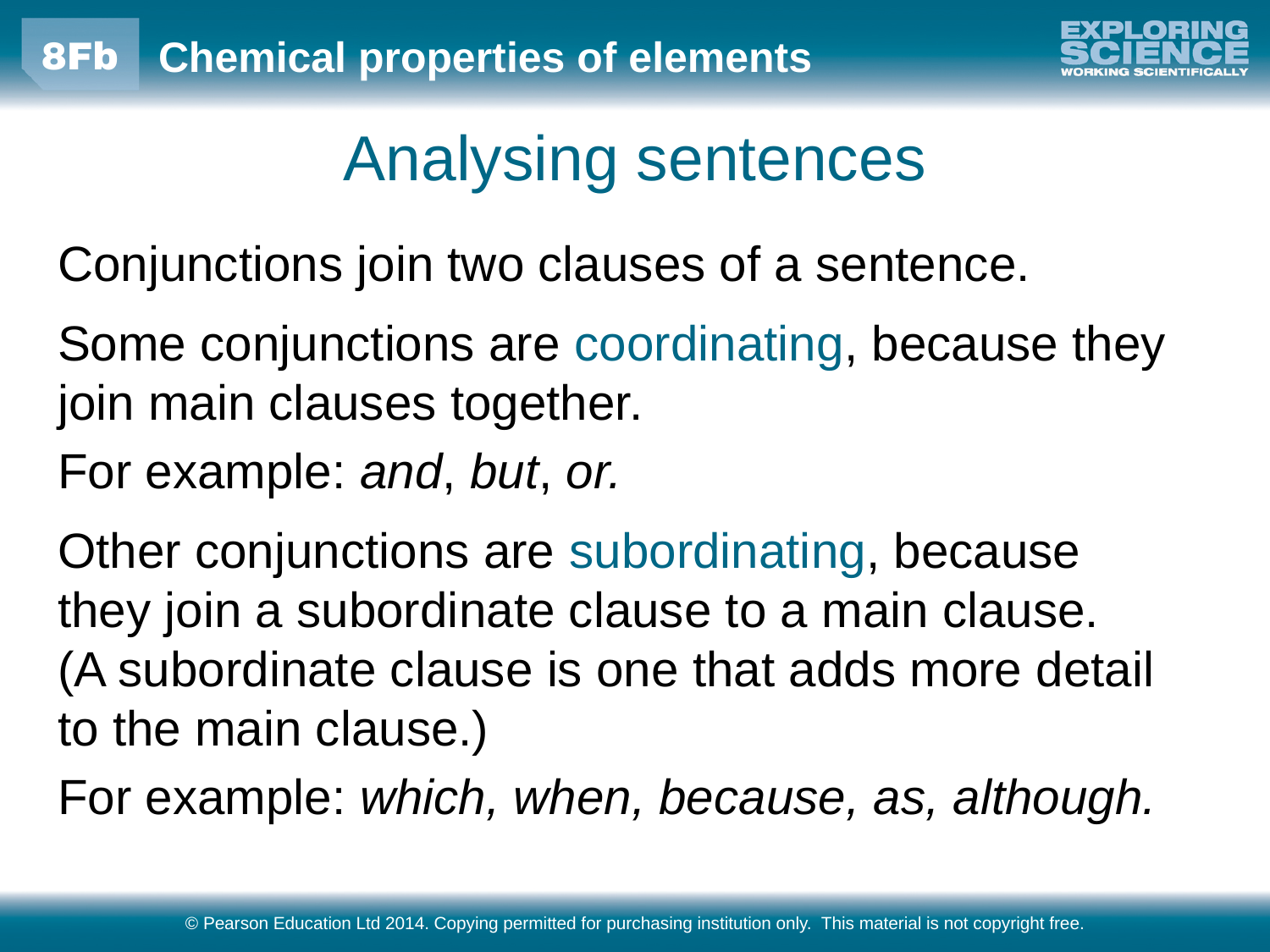

Analysing sentences
Conjunctions join two clauses of a sentence.
Some conjunctions are coordinating, because they join main clauses together.
For example: and, but, or.
Other conjunctions are subordinating, because they join a subordinate clause to a main clause.
(A subordinate clause is one that adds more detail to the main clause.)
For example: which, when, because, as, although.
© Pearson Education Ltd 2014. Copying permitted for purchasing institution only.  This material is not copyright free.